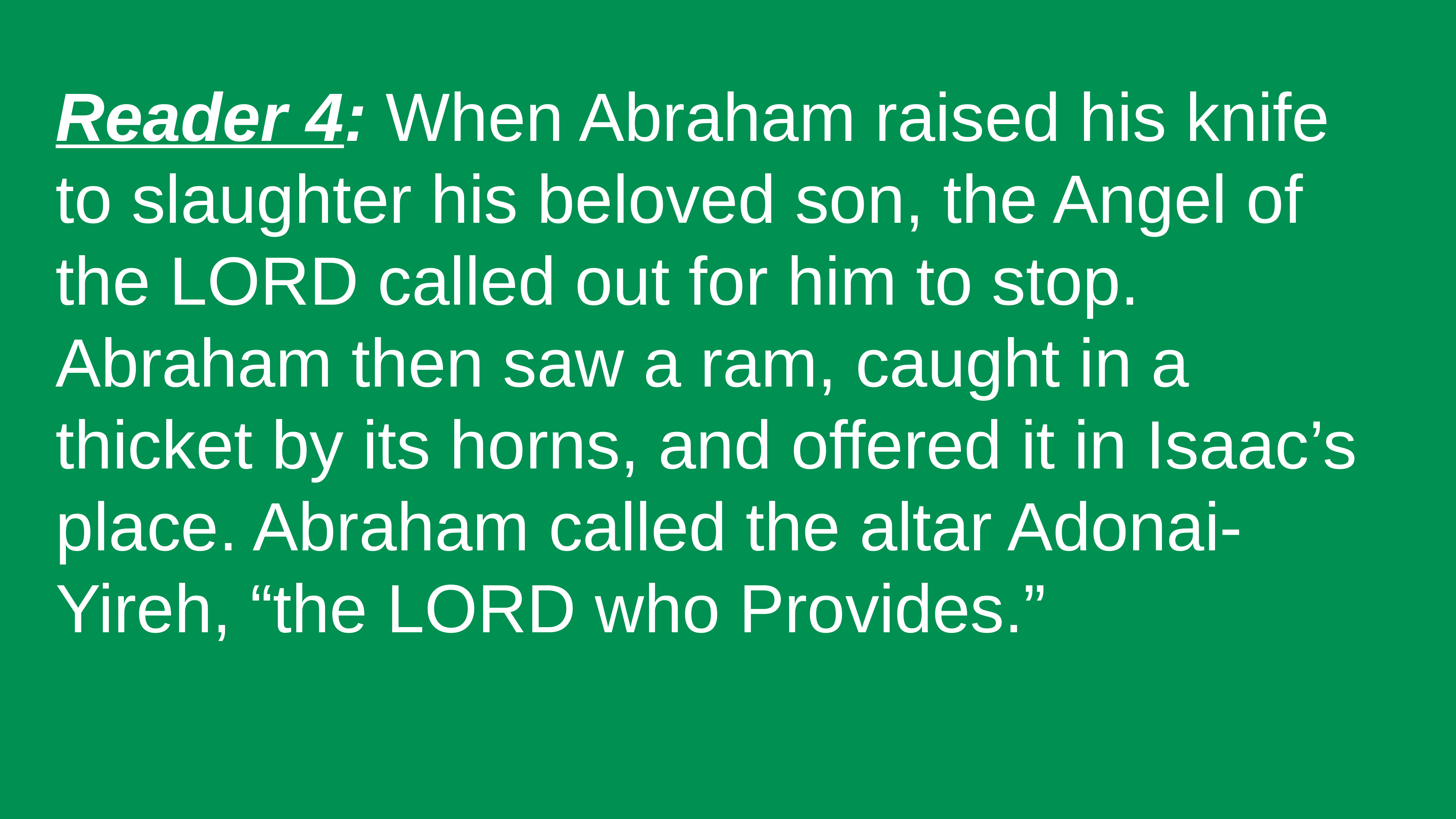

Reader 4: When Abraham raised his knife to slaughter his beloved son, the Angel of the LORD called out for him to stop. Abraham then saw a ram, caught in a thicket by its horns, and offered it in Isaac’s place. Abraham called the altar Adonai-Yireh, “the LORD who Provides.”